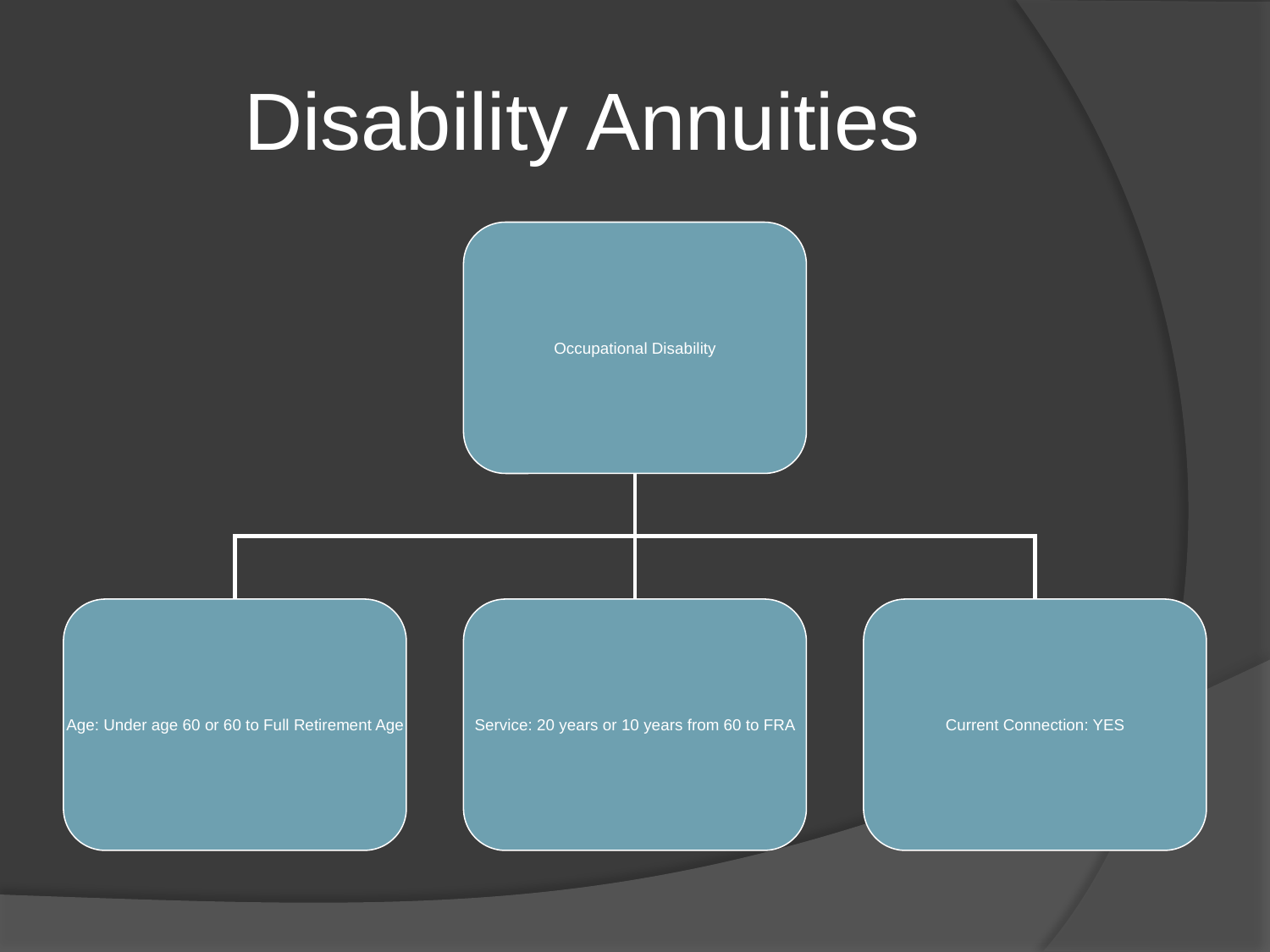

# Disability Annuities
Occupational Disability
Age: Under age 60 or 60 to Full Retirement Age
Service: 20 years or 10 years from 60 to FRA
Current Connection: YES